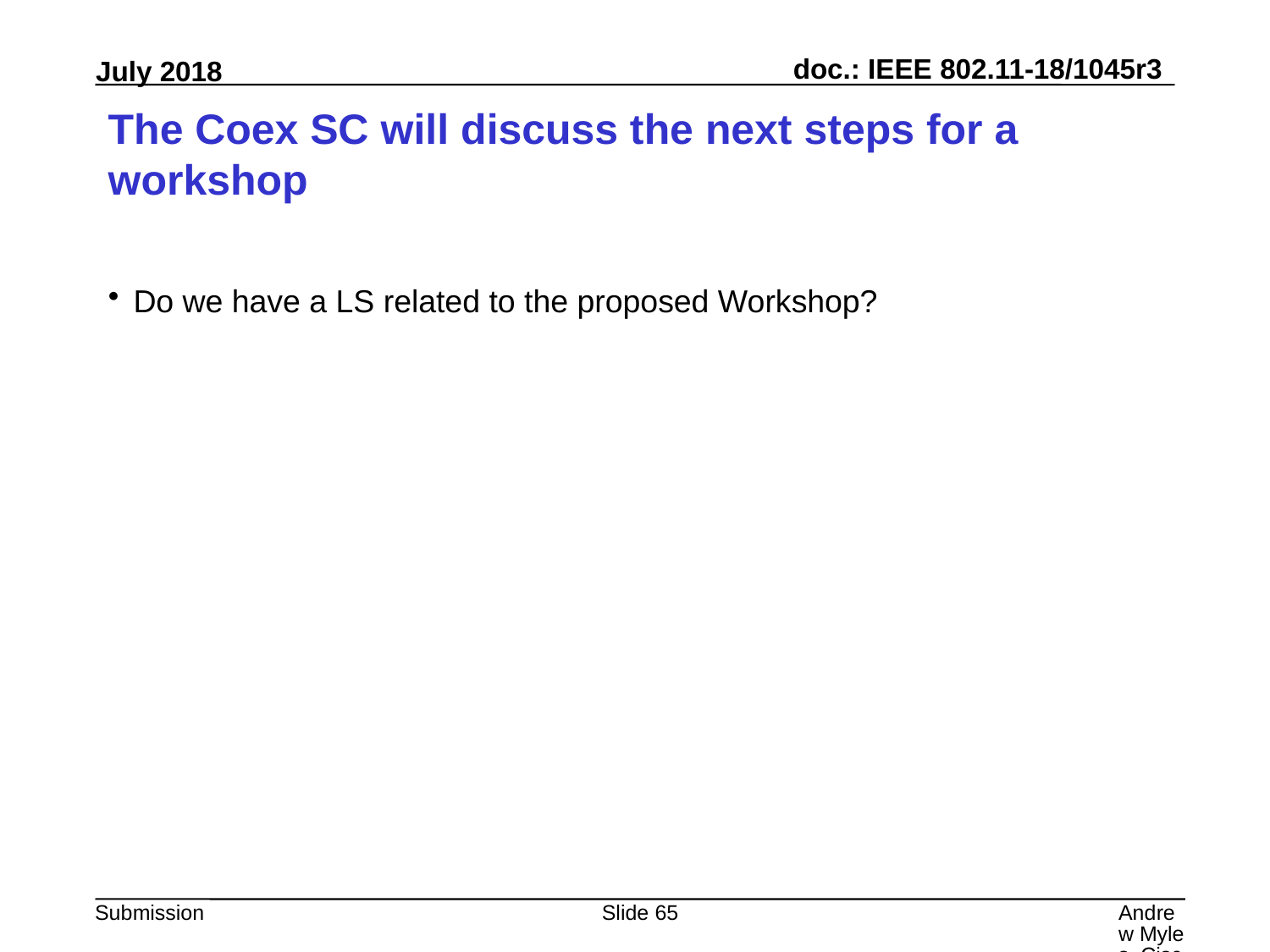

# The Coex SC will discuss the next steps for a workshop
Do we have a LS related to the proposed Workshop?
Slide 65
Andrew Myles, Cisco